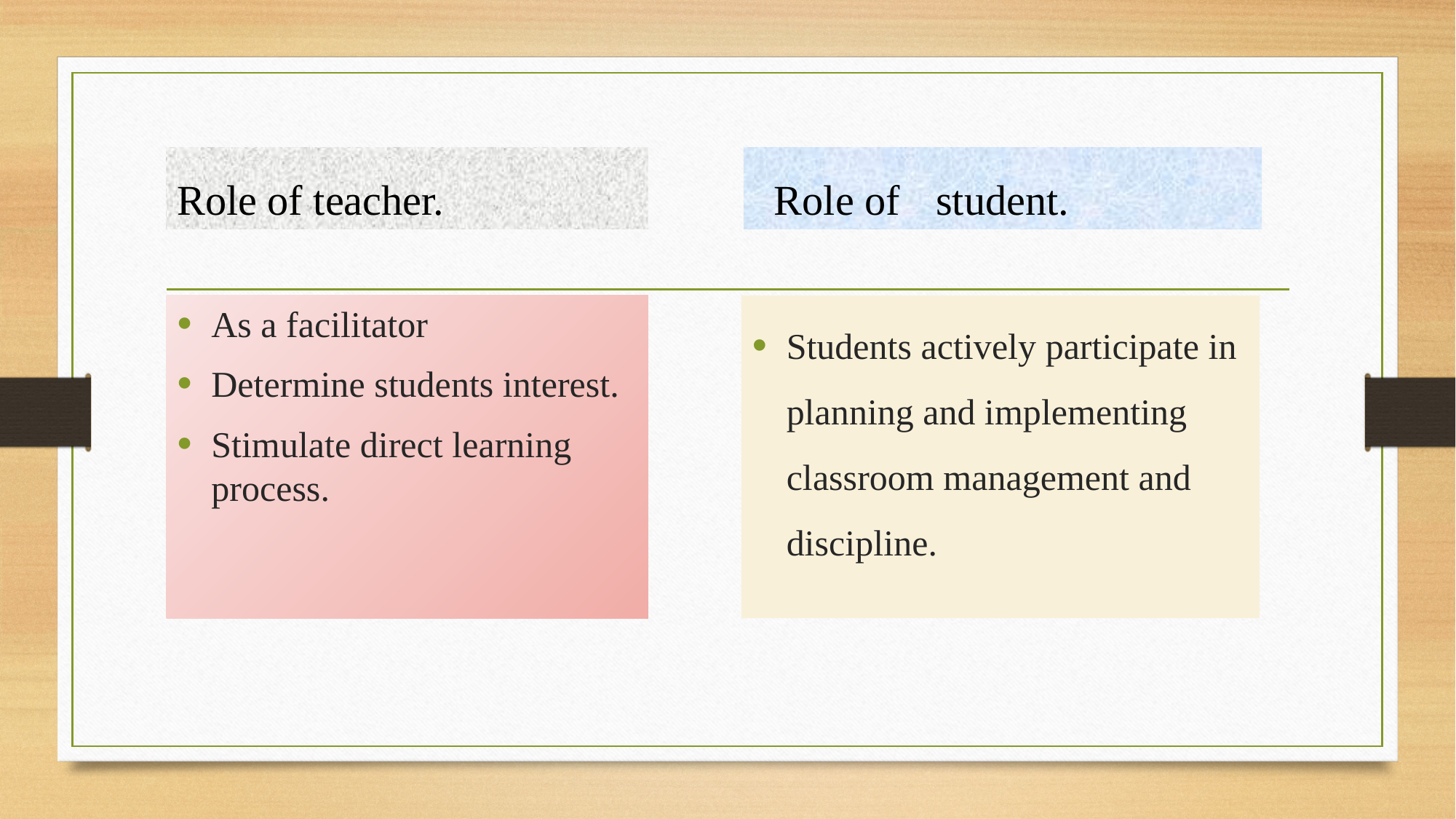

Role of teacher.
Role of student.

As a facilitator
Determine students interest.
Stimulate direct learning process.

Students actively participate in planning and implementing classroom management and discipline.